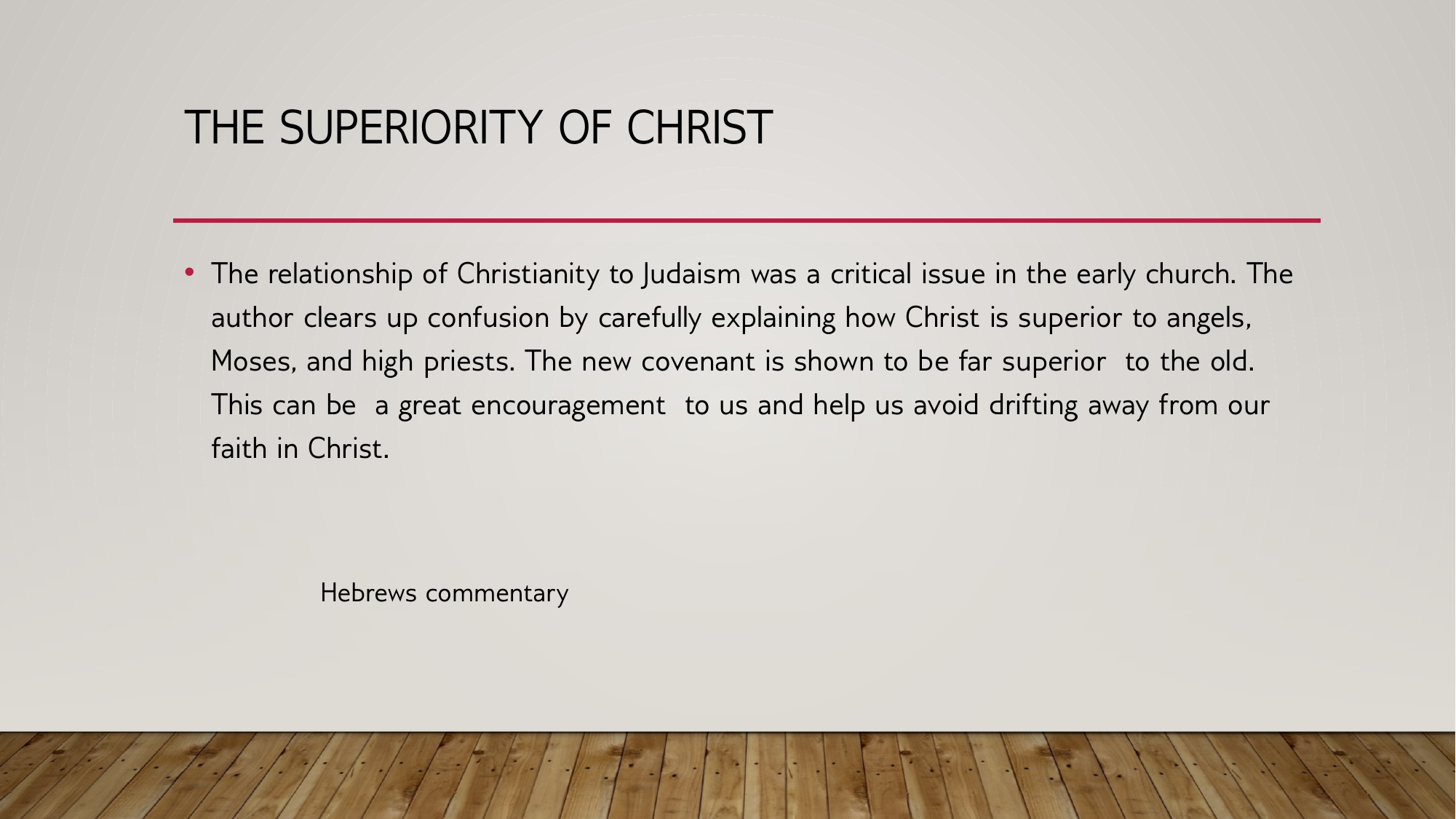

# The Superiority of Christ
The relationship of Christianity to Judaism was a critical issue in the early church. The author clears up confusion by carefully explaining how Christ is superior to angels, Moses, and high priests. The new covenant is shown to be far superior  to the old. This can be  a great encouragement  to us and help us avoid drifting away from our faith in Christ.
Hebrews commentary